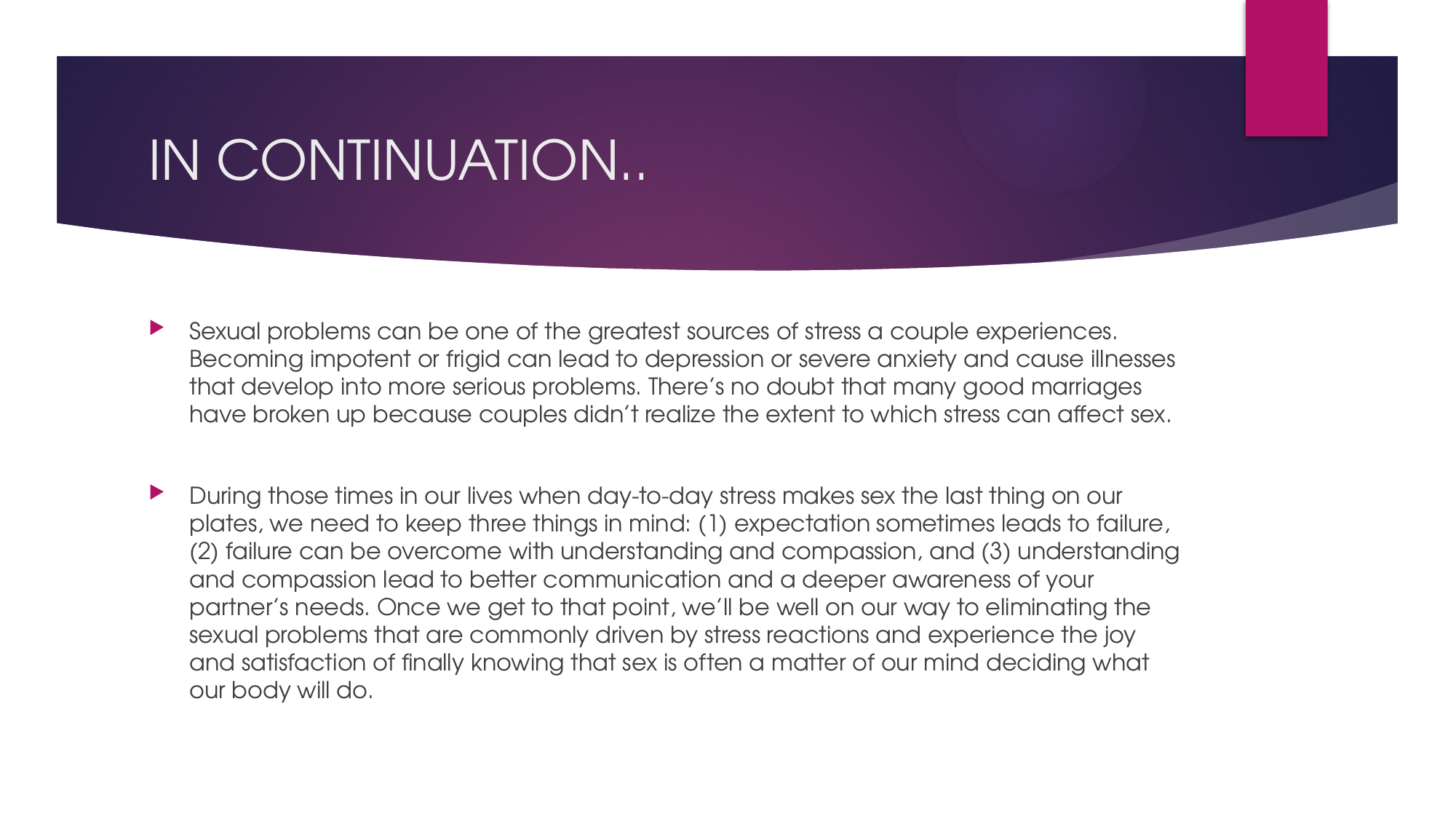

# IN CONTINUATION..
Sexual problems can be one of the greatest sources of stress a couple experiences. Becoming impotent or frigid can lead to depression or severe anxiety and cause illnesses that develop into more serious problems. There’s no doubt that many good marriages have broken up because couples didn’t realize the extent to which stress can affect sex.

During those times in our lives when day-to-day stress makes sex the last thing on our plates, we need to keep three things in mind: (1) expectation sometimes leads to failure, (2) failure can be overcome with understanding and compassion, and (3) understanding and compassion lead to better communication and a deeper awareness of your partner’s needs. Once we get to that point, we’ll be well on our way to eliminating the sexual problems that are commonly driven by stress reactions and experience the joy and satisfaction of finally knowing that sex is often a matter of our mind deciding what our body will do.